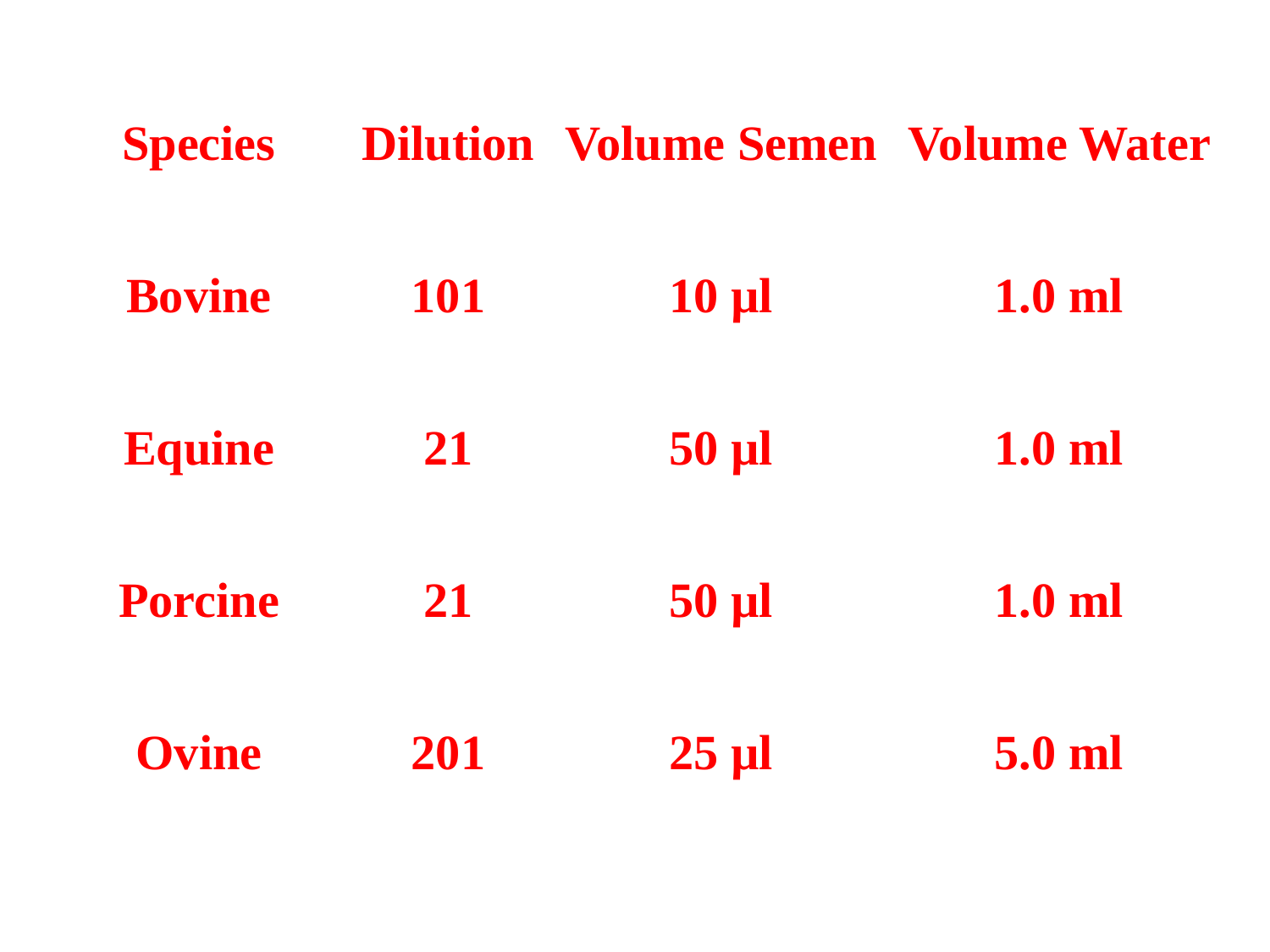

| Species | Dilution | Volume Semen | Volume Water |
| --- | --- | --- | --- |
| Bovine | 101 | 10 µl | 1.0 ml |
| Equine | 21 | 50 µl | 1.0 ml |
| Porcine | 21 | 50 µl | 1.0 ml |
| Ovine | 201 | 25 µl | 5.0 ml |